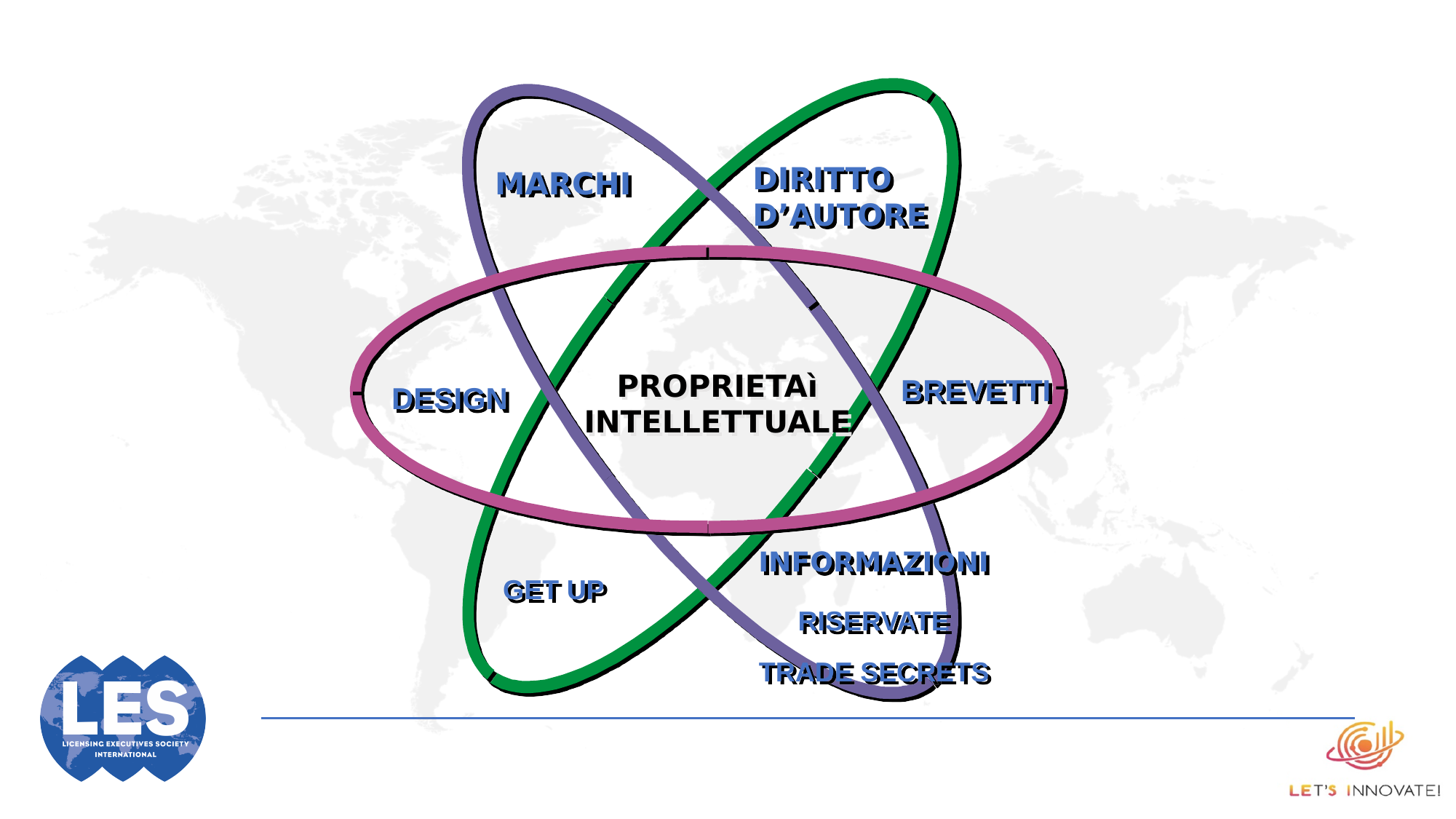

DIRITTO
D’AUTORE
MARCHI

PROPRIETAì
INTELLETTUALE
BREVETTI
DESIGN

INFORMAZIONI
RISERVATE
TRADE SECRETS
GET UP